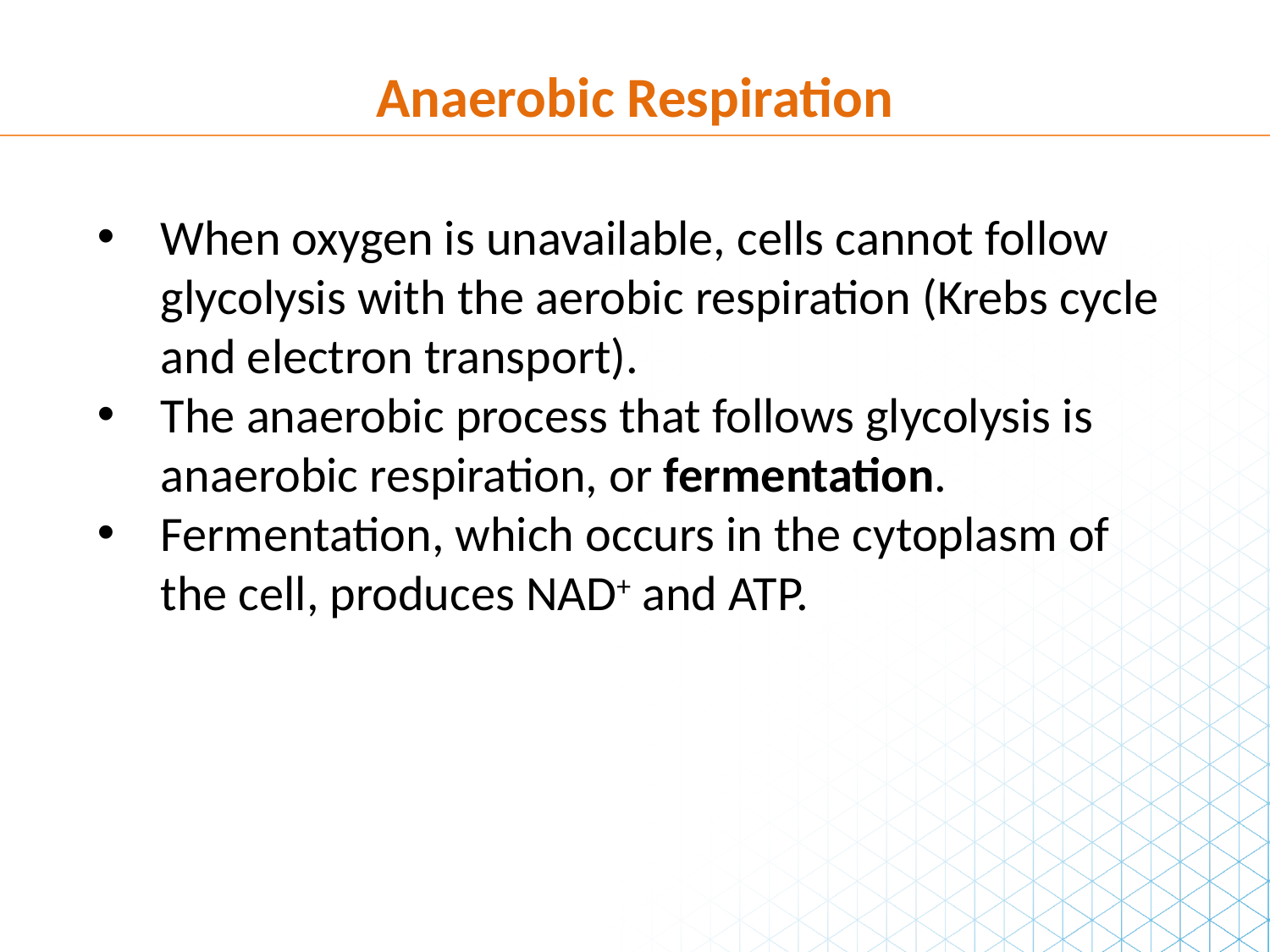

Anaerobic Respiration
When oxygen is unavailable, cells cannot follow glycolysis with the aerobic respiration (Krebs cycle and electron transport).
The anaerobic process that follows glycolysis is anaerobic respiration, or fermentation.
Fermentation, which occurs in the cytoplasm of the cell, produces NAD+ and ATP.